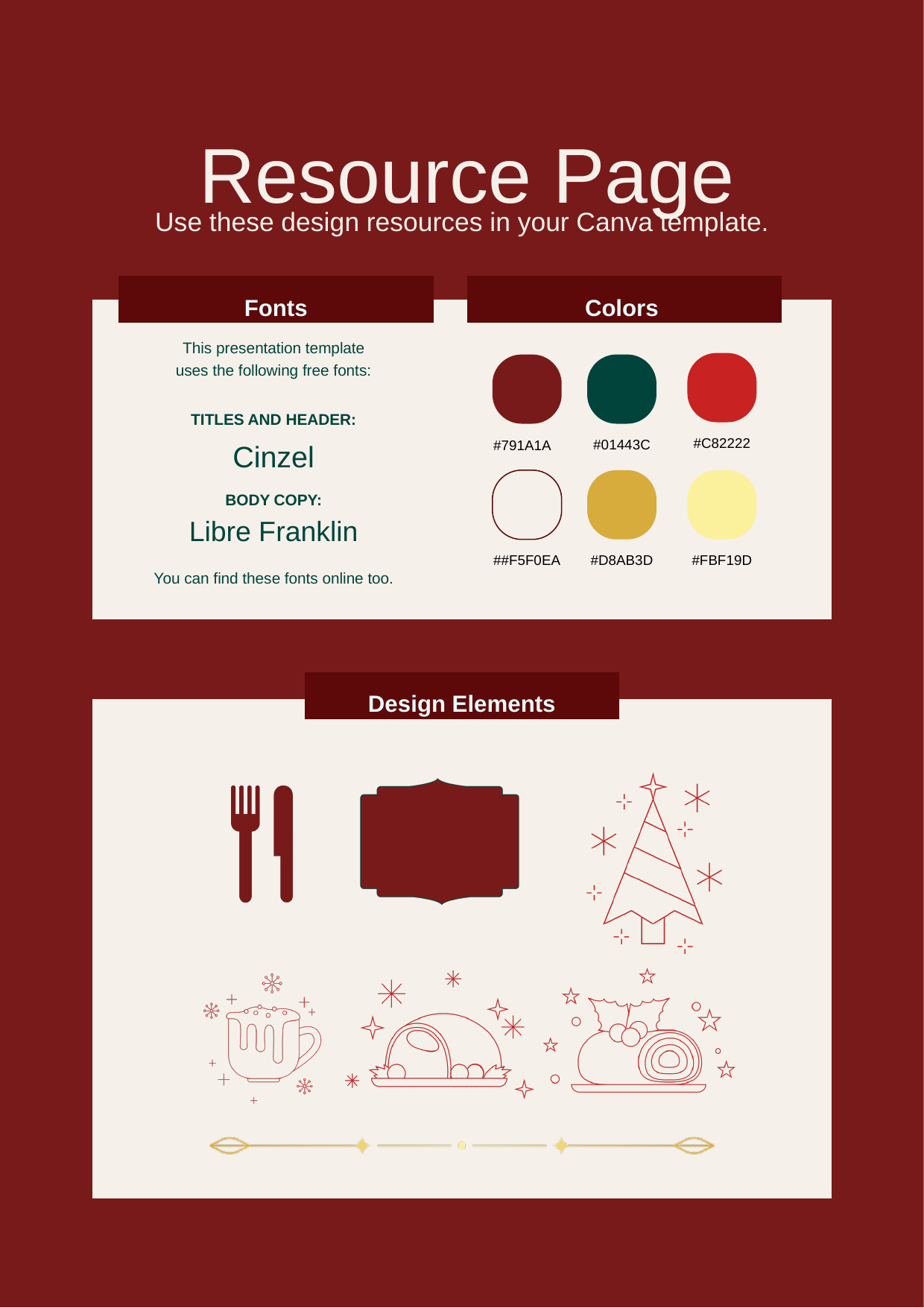

Resource Page
Use these design resources in your Canva template.

Fonts
Colors

This presentation template
uses the following free fonts:

#C82222

#01443C

TITLES AND HEADER:
#791A1A
Cinzel

##F5F0EA

#D8AB3D

#FBF19D
BODY COPY:
Libre Franklin
You can find these fonts online too.

Design Elements